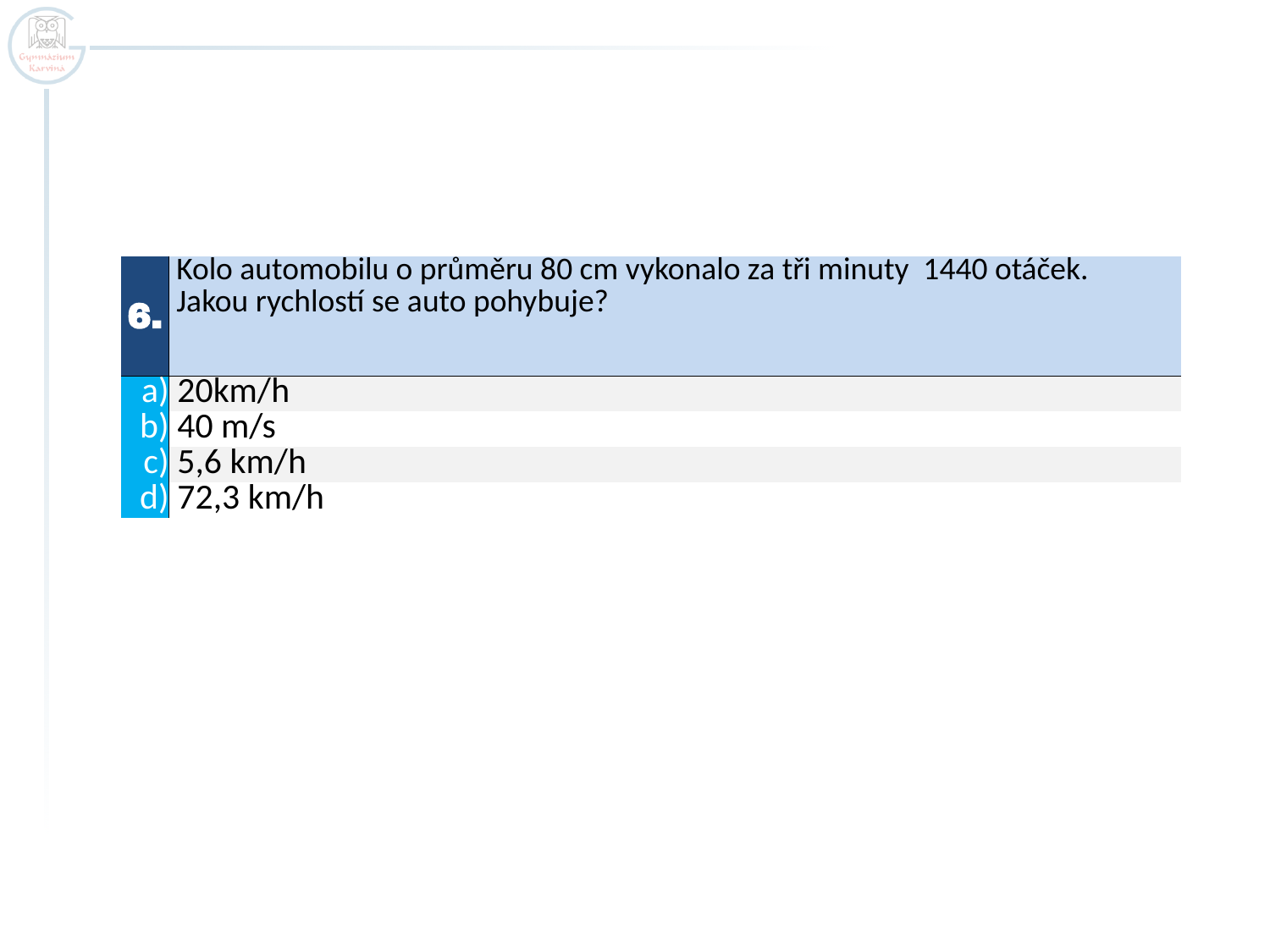

| 6. | Kolo automobilu o průměru 80 cm vykonalo za tři minuty 1440 otáček.  Jakou rychlostí se auto pohybuje? |
| --- | --- |
| a) | 20km/h |
| b) | 40 m/s |
| c) | 5,6 km/h |
| d) | 72,3 km/h |